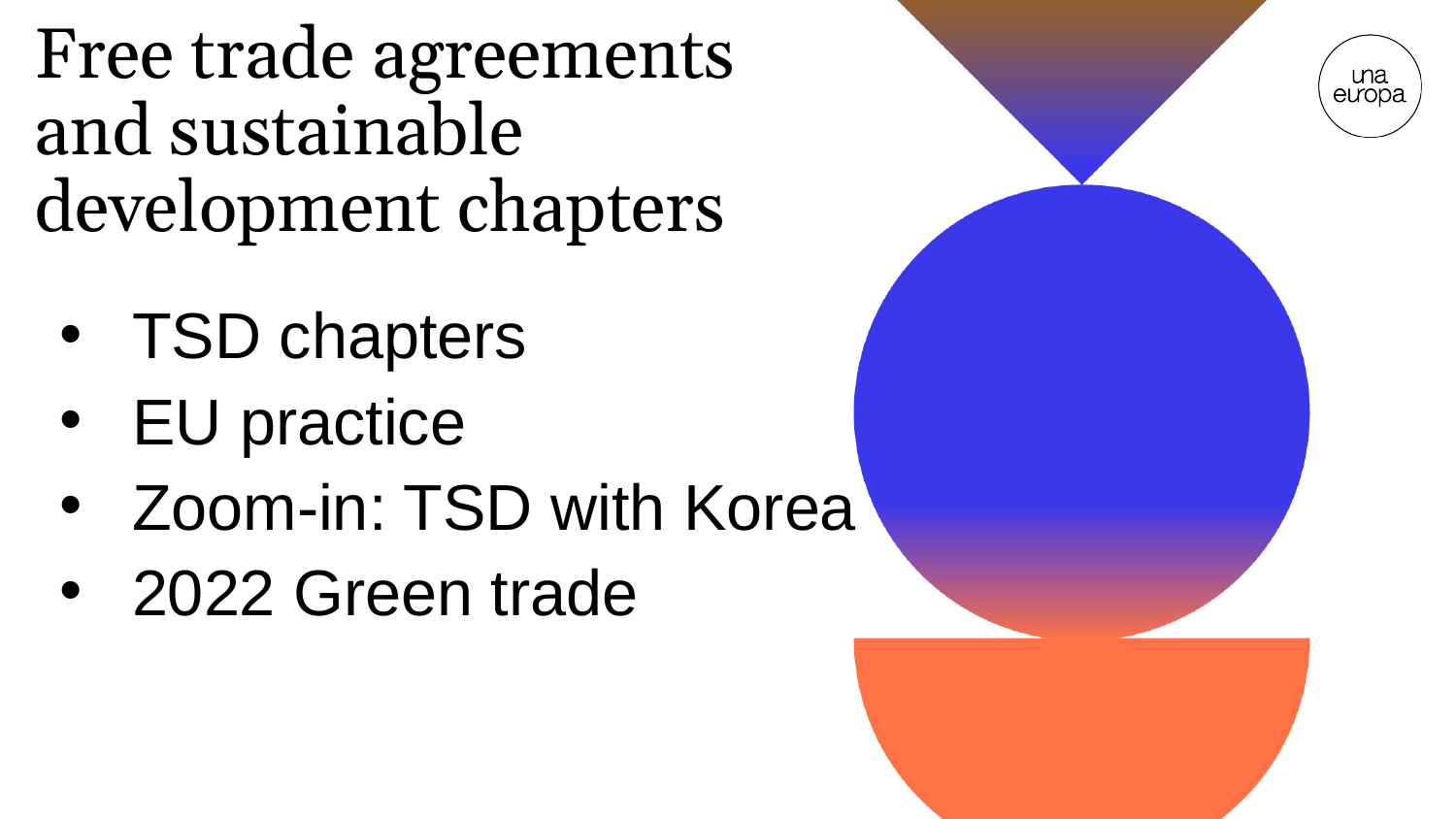

# Free trade agreements and sustainable development chapters
TSD chapters
EU practice
Zoom-in: TSD with Korea
2022 Green trade